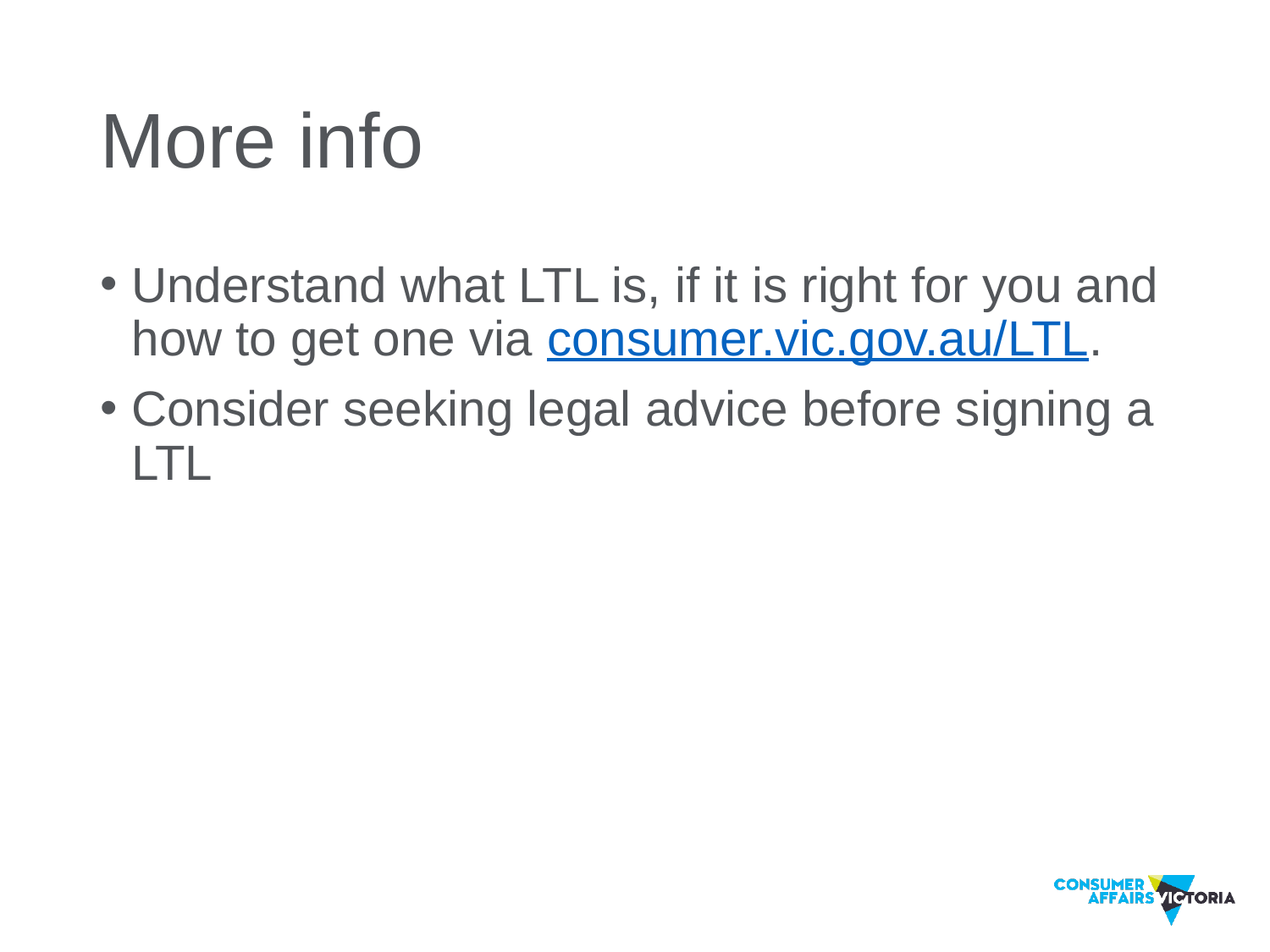

# More info
Understand what LTL is, if it is right for you and how to get one via consumer.vic.gov.au/LTL.
Consider seeking legal advice before signing a LTL